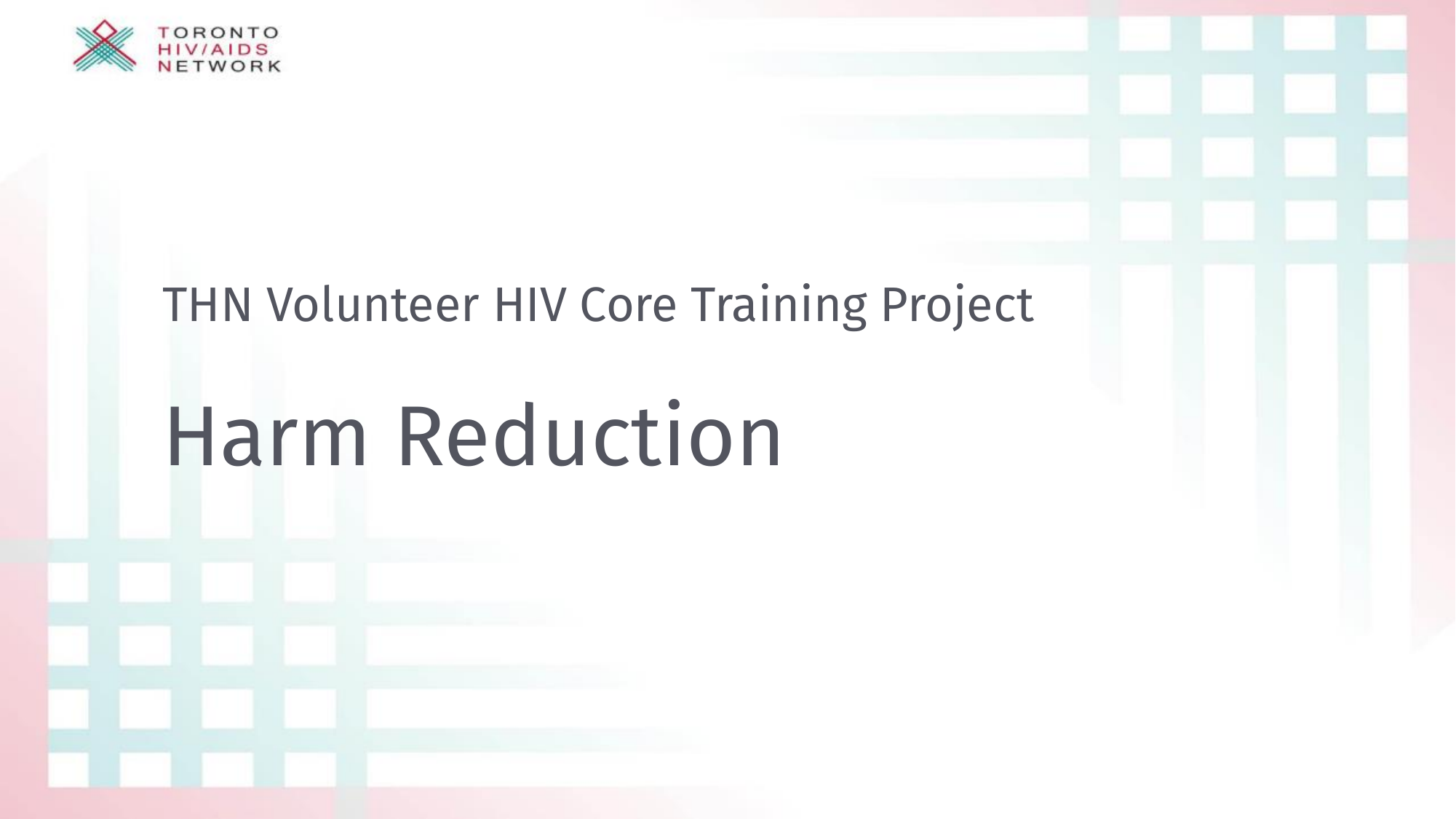

# THN Volunteer HIV Core Training Project
Harm Reduction